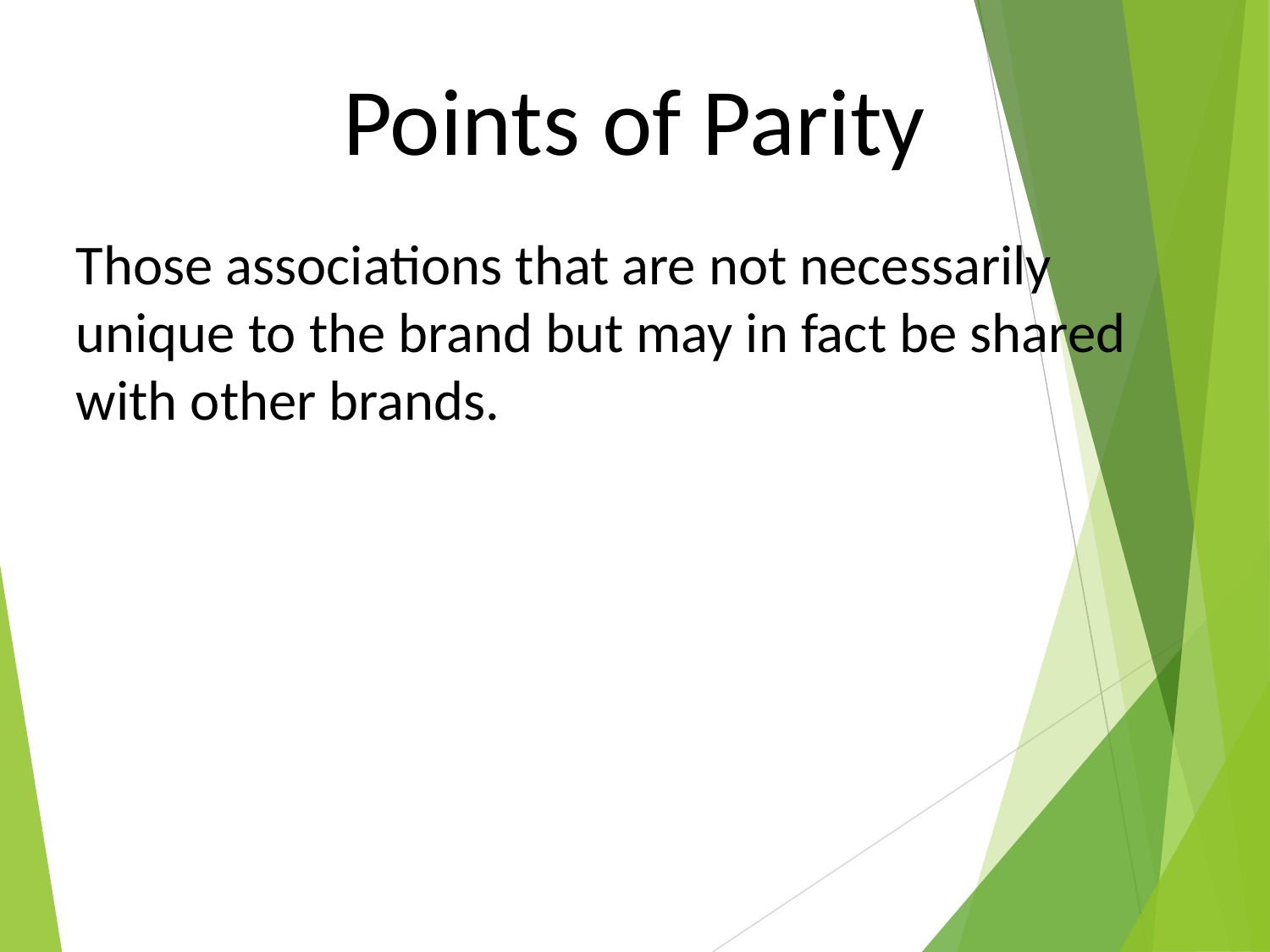

Points of Parity
Those associations that are not necessarily unique to the brand but may in fact be shared with other brands.